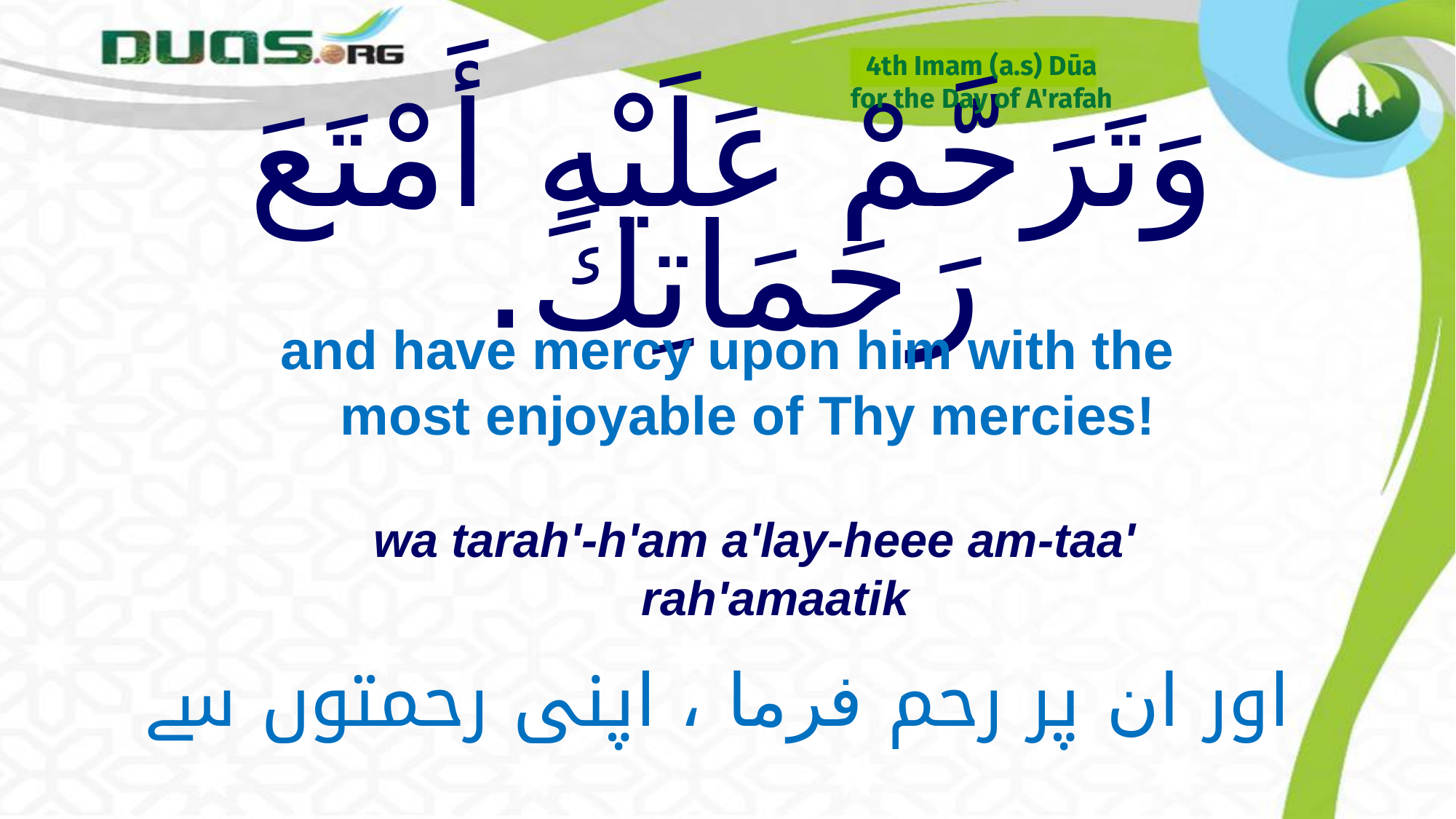

4th Imam (a.s) Dūa
for the Day of A'rafah
# وَتَرَحَّمْ عَلَيْهِ أَمْتَعَ رَحَمَاتِكَ.
and have mercy upon him with the most enjoyable of Thy mercies!
wa tarah'-h'am a'lay-heee am-taa' rah'amaatik
اور ان پر رحم فرما ، اپنی رحمتوں سے